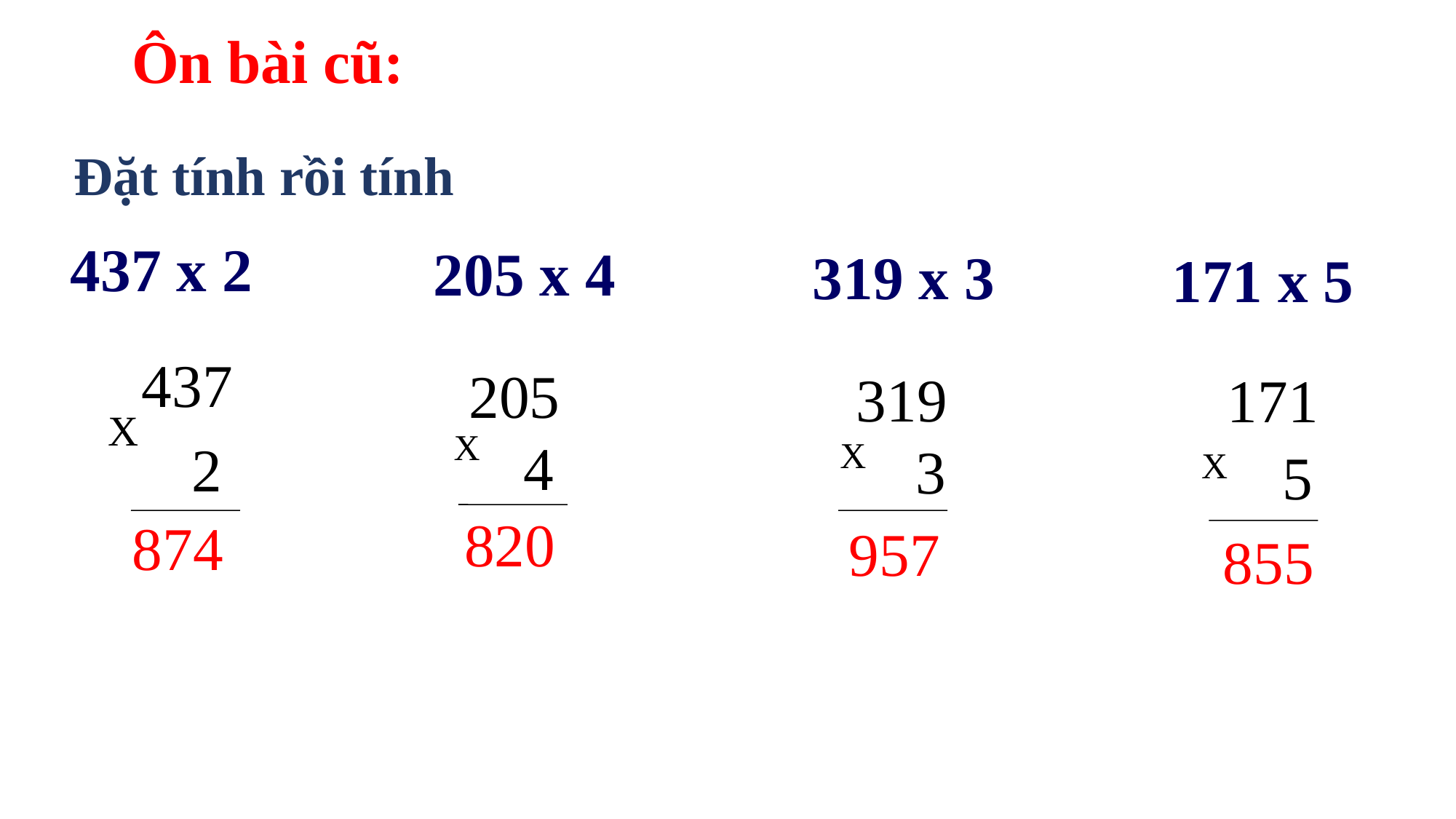

Ôn bài cũ:
Đặt tính rồi tính
437 x 2
205 x 4
319 x 3
171 x 5
437
205
319
171
X
X
4
2
X
3
5
X
820
874

957
855